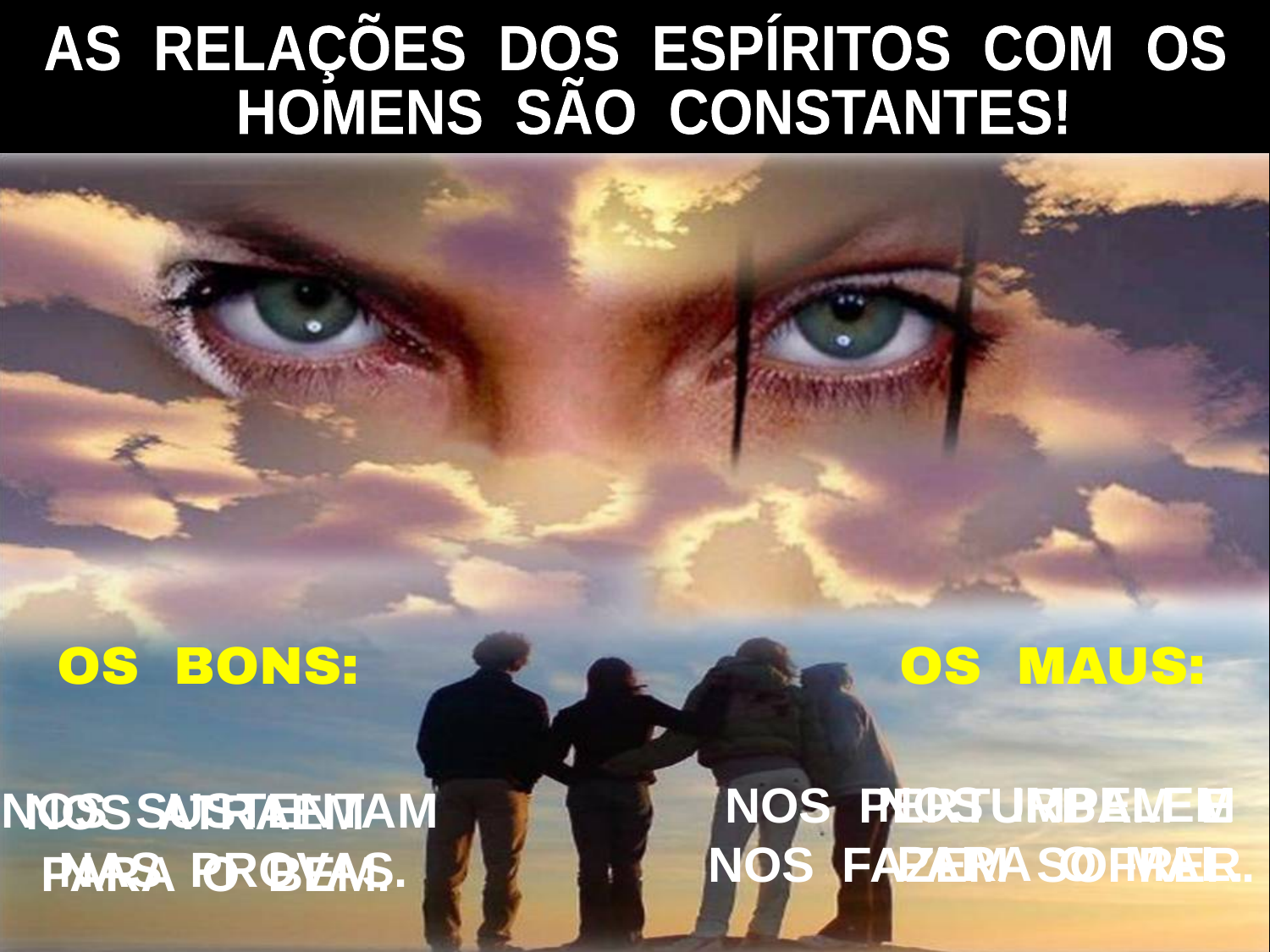

AS  RELAÇÕES  DOS  ESPÍRITOS  COM  OS
 HOMENS  SÃO  CONSTANTES!

     OS  BONS:
            OS  MAUS:
              NOS  IMPELEM
               PARA  O  MAL.
  NOS  PERTURBAM  E
NOS  FAZEM  SOFRER.
NOS  ATRAEM
PARA  O  BEM.
NOS  SUSTENTAM
NAS  PROVAS.